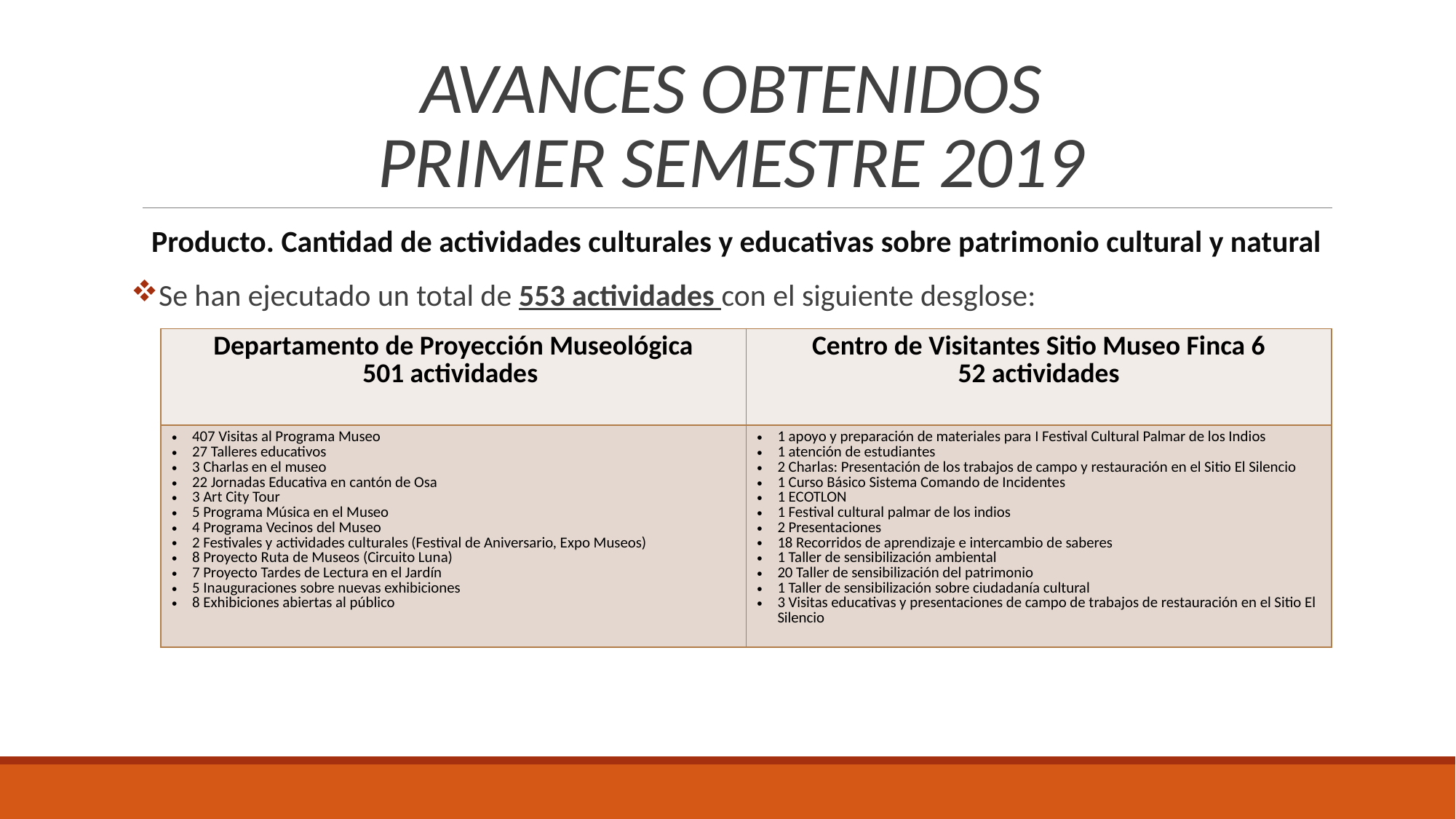

# AVANCES OBTENIDOS PRIMER SEMESTRE 2019
Producto. Cantidad de actividades culturales y educativas sobre patrimonio cultural y natural
Se han ejecutado un total de 553 actividades con el siguiente desglose:

| Departamento de Proyección Museológica 501 actividades | Centro de Visitantes Sitio Museo Finca 6 52 actividades |
| --- | --- |
| 407 Visitas al Programa Museo 27 Talleres educativos 3 Charlas en el museo 22 Jornadas Educativa en cantón de Osa 3 Art City Tour 5 Programa Música en el Museo 4 Programa Vecinos del Museo 2 Festivales y actividades culturales (Festival de Aniversario, Expo Museos) 8 Proyecto Ruta de Museos (Circuito Luna) 7 Proyecto Tardes de Lectura en el Jardín 5 Inauguraciones sobre nuevas exhibiciones 8 Exhibiciones abiertas al público | 1 apoyo y preparación de materiales para I Festival Cultural Palmar de los Indios 1 atención de estudiantes 2 Charlas: Presentación de los trabajos de campo y restauración en el Sitio El Silencio 1 Curso Básico Sistema Comando de Incidentes 1 ECOTLON 1 Festival cultural palmar de los indios 2 Presentaciones 18 Recorridos de aprendizaje e intercambio de saberes 1 Taller de sensibilización ambiental 20 Taller de sensibilización del patrimonio 1 Taller de sensibilización sobre ciudadanía cultural 3 Visitas educativas y presentaciones de campo de trabajos de restauración en el Sitio El Silencio |